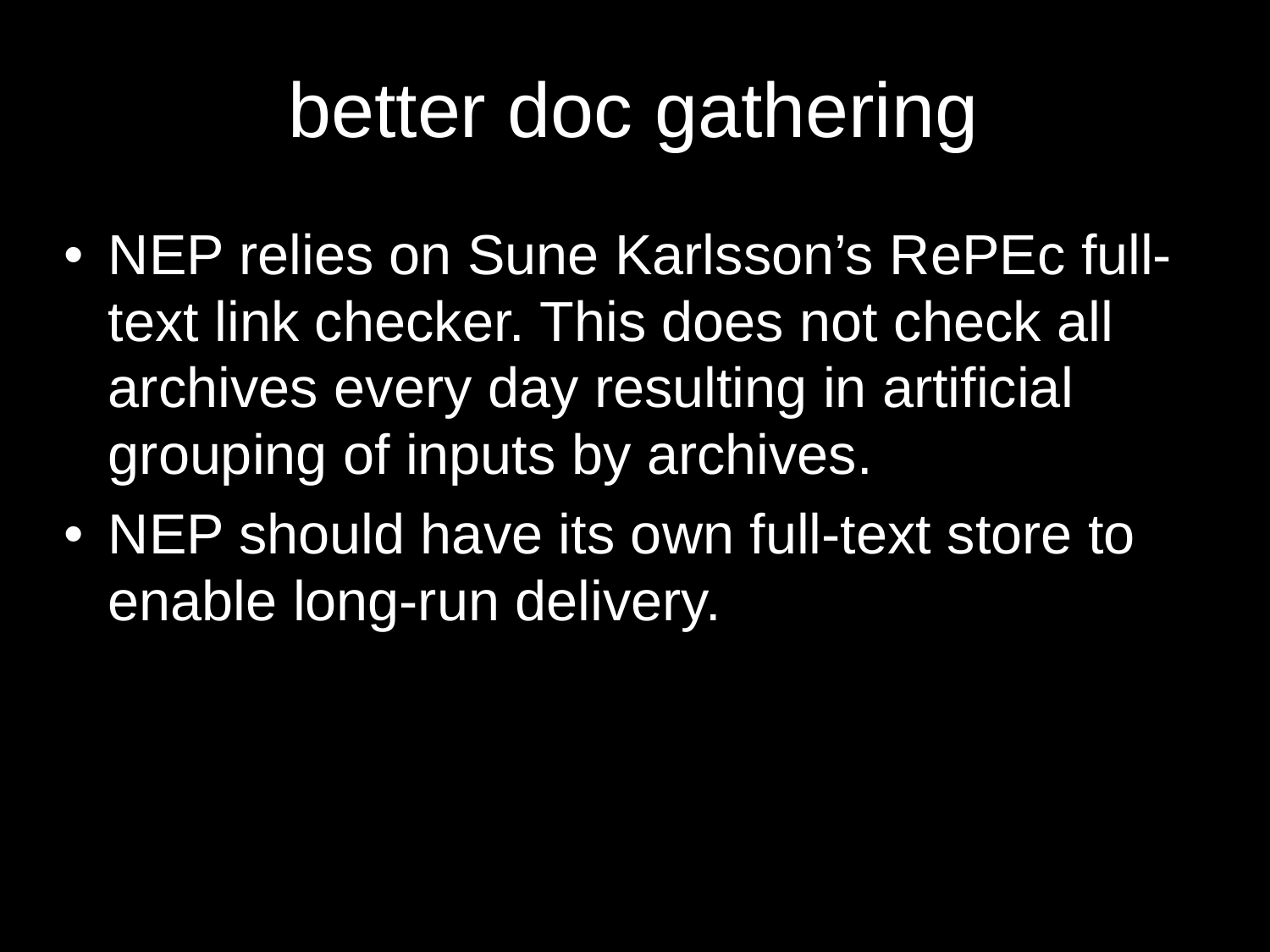

# better doc gathering
NEP relies on Sune Karlsson’s RePEc full-text link checker. This does not check all archives every day resulting in artificial grouping of inputs by archives.
NEP should have its own full-text store to enable long-run delivery.